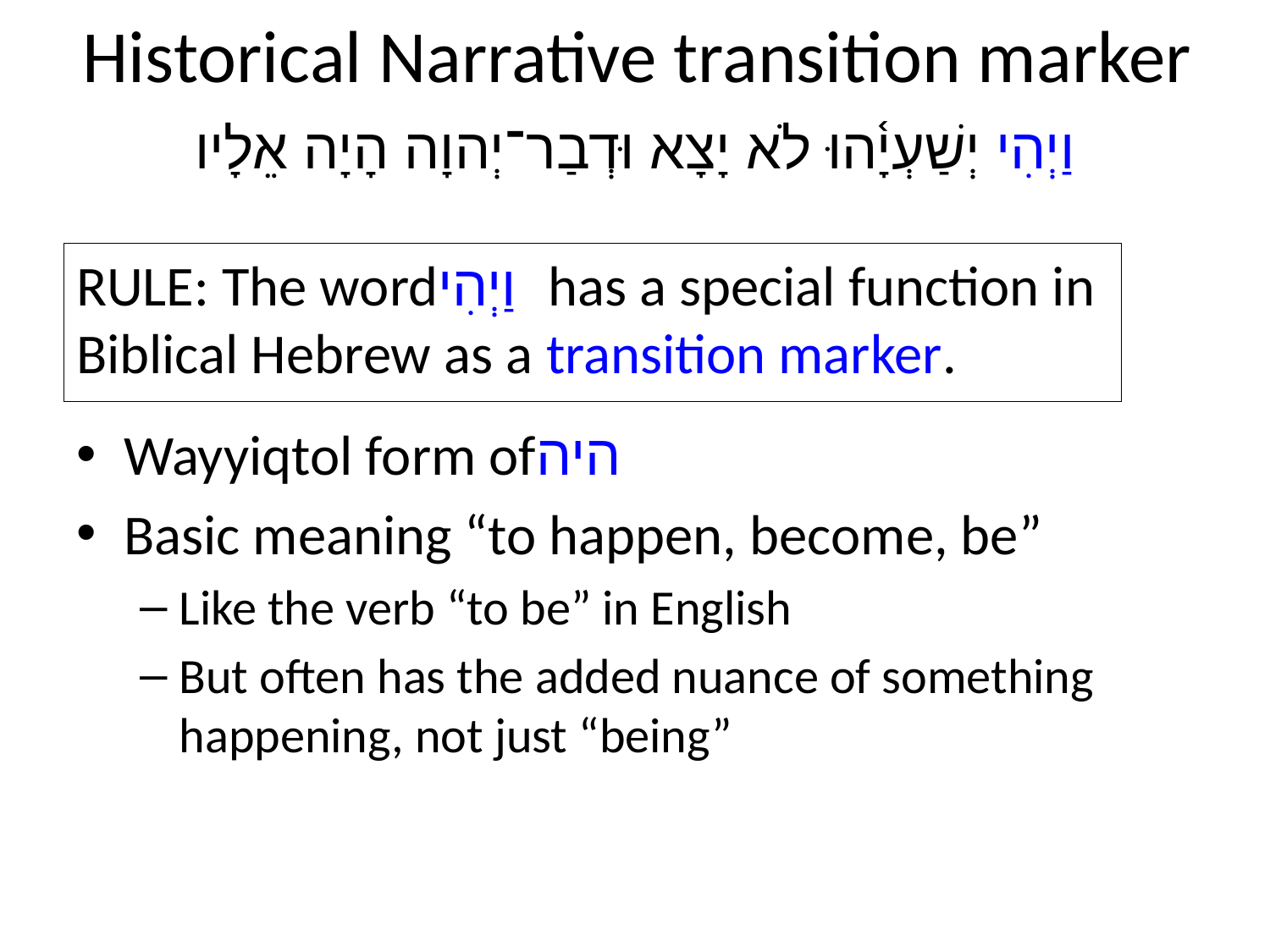

# Historical Narrative transition marker
וַיְהִי יְשַׁעְיָ֫הוּ לֹא יָצָא וּדְבַר־יְהוָה הָיָה אֵלָיו
RULE: The wordוַיְהִי  has a special function in Biblical Hebrew as a transition marker.
Wayyiqtol form ofהיה
Basic meaning “to happen, become, be”
Like the verb “to be” in English
But often has the added nuance of something happening, not just “being”